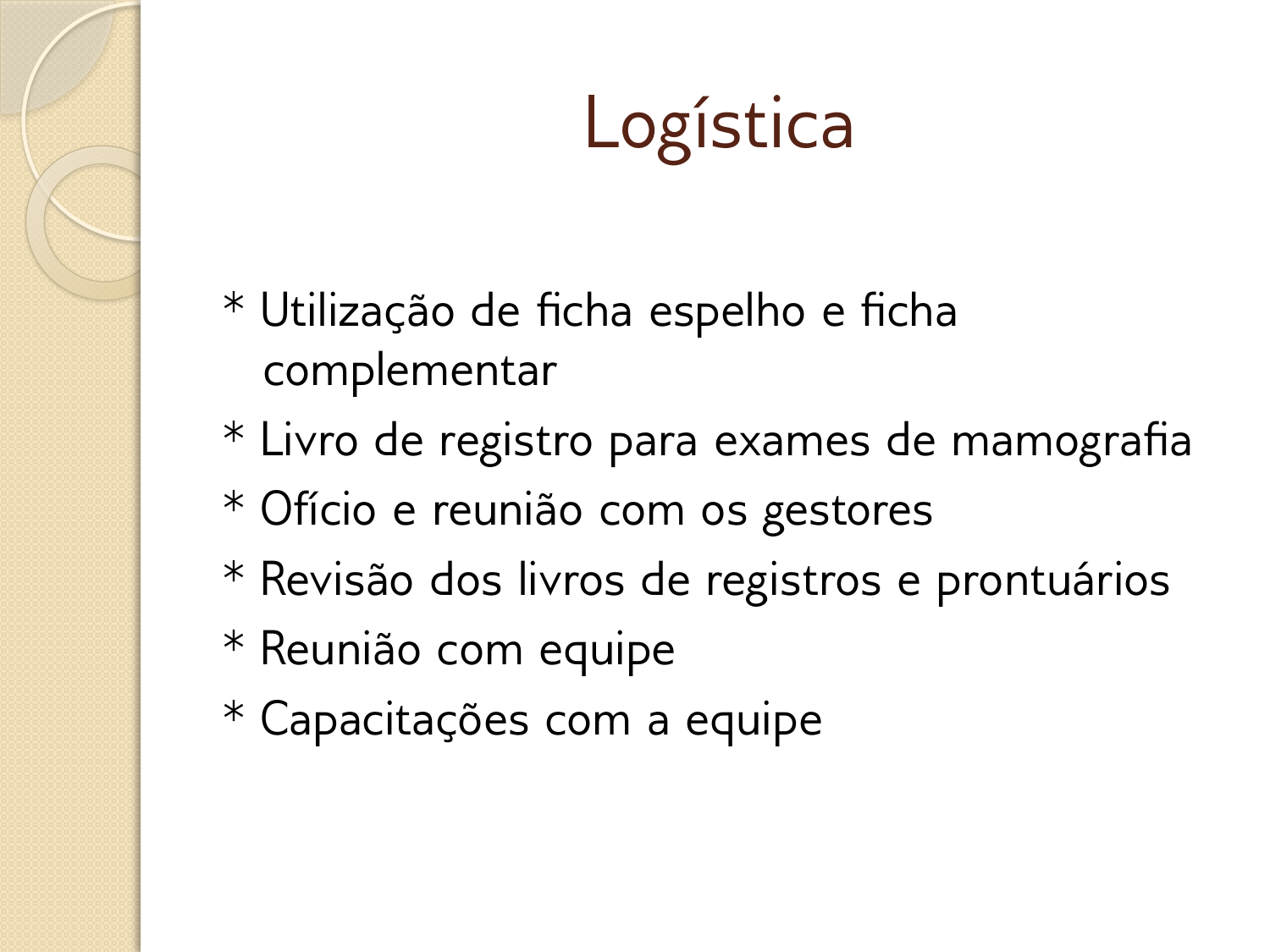

# Logística

* Utilização de ficha espelho e ficha complementar
* Livro de registro para exames de mamografia
* Ofício e reunião com os gestores
* Revisão dos livros de registros e prontuários
* Reunião com equipe
* Capacitações com a equipe